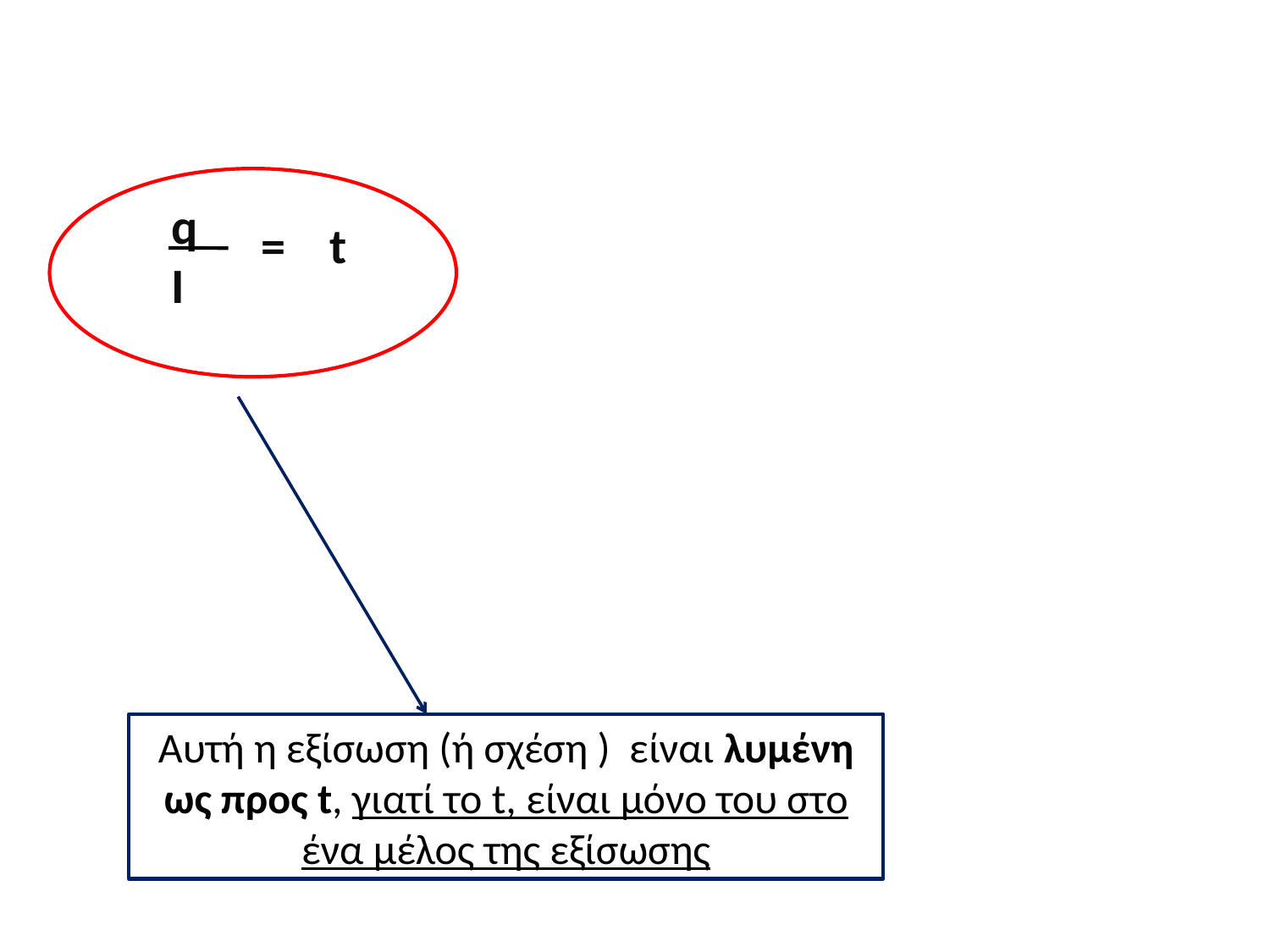

q
=
t
I
Αυτή η εξίσωση (ή σχέση )  είναι λυμένη ως προς t, γιατί το t, είναι μόνο του στο ένα μέλος της εξίσωσης